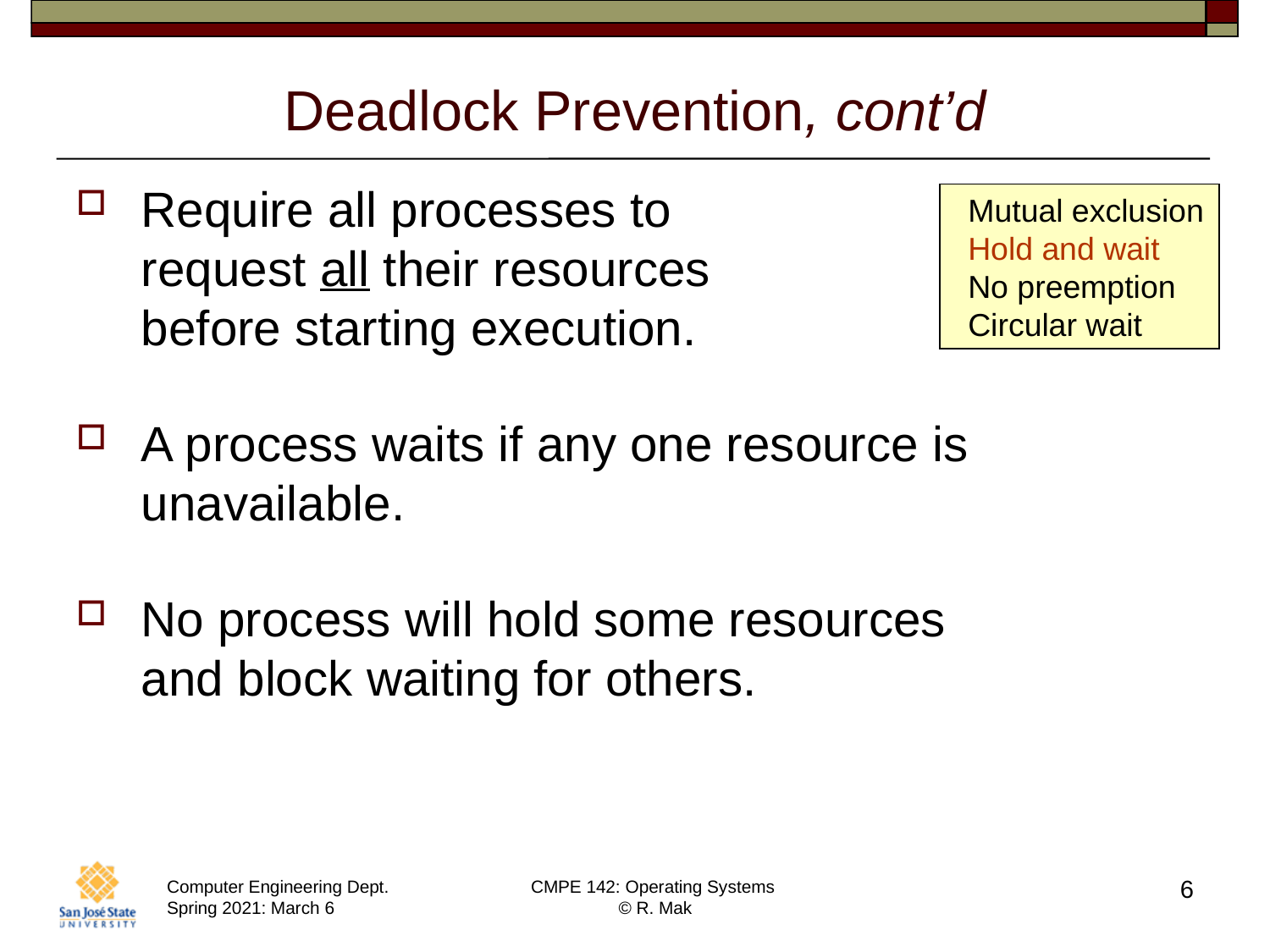

# Deadlock Prevention, cont’d
Require all processes to
request all their resources
before starting execution.

A process waits if any one resource is unavailable.

No process will hold some resources
and block waiting for others.
Mutual exclusion
Hold and wait
No preemption
Circular wait
6